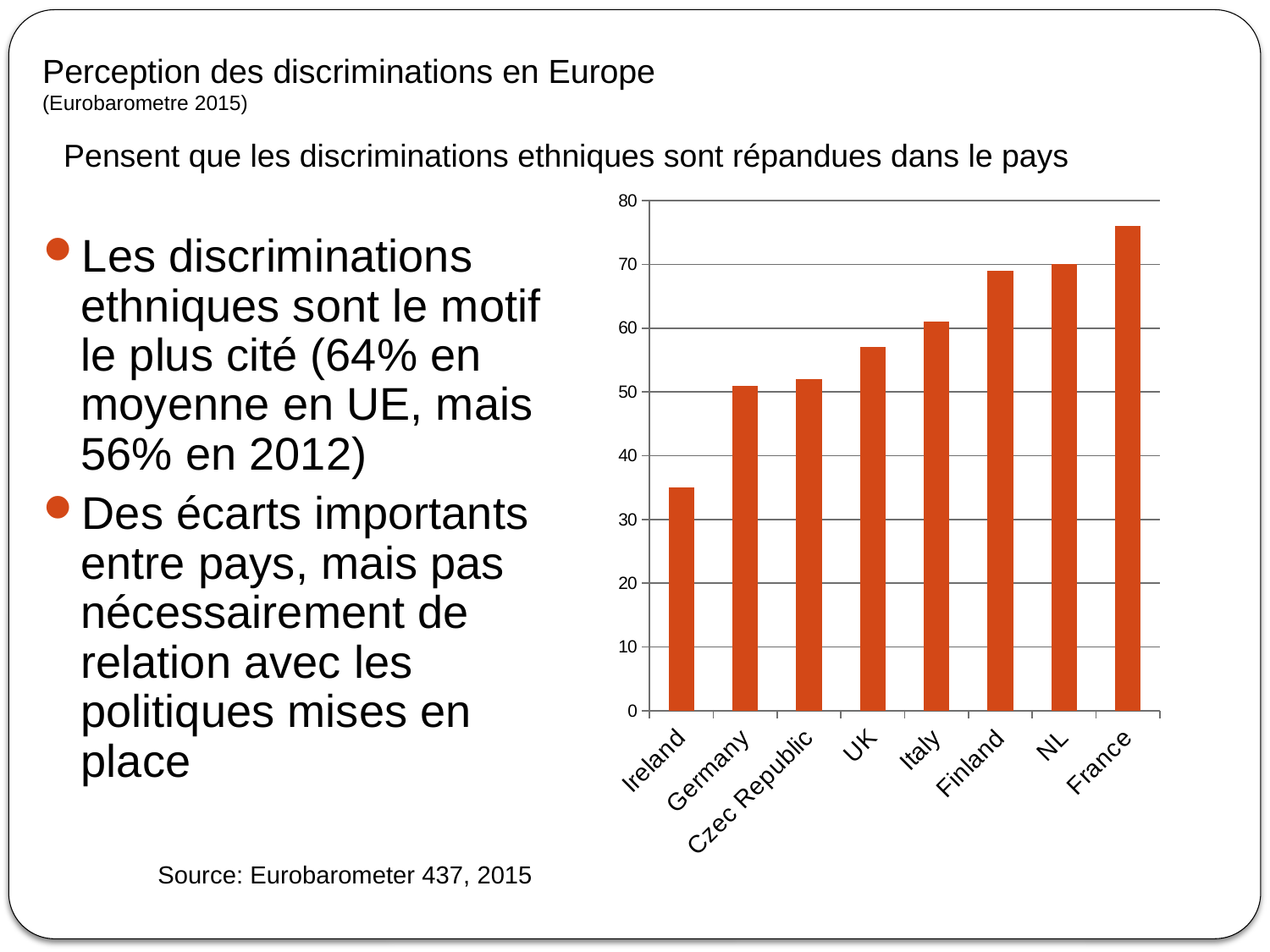

# Perception des discriminations en Europe (Eurobarometre 2015)
Pensent que les discriminations ethniques sont répandues dans le pays

### Chart

| Category |  |
|---|---|
| Ireland | 35.0 |
| Germany | 51.0 |
| Czec Republic | 52.0 |
| UK | 57.0 |
| Italy | 61.0 |
| Finland | 69.0 |
| NL | 70.0 |
| France | 76.0 |
Les discriminations ethniques sont le motif le plus cité (64% en moyenne en UE, mais 56% en 2012)
Des écarts importants entre pays, mais pas nécessairement de relation avec les politiques mises en place

Source: Eurobarometer 437, 2015